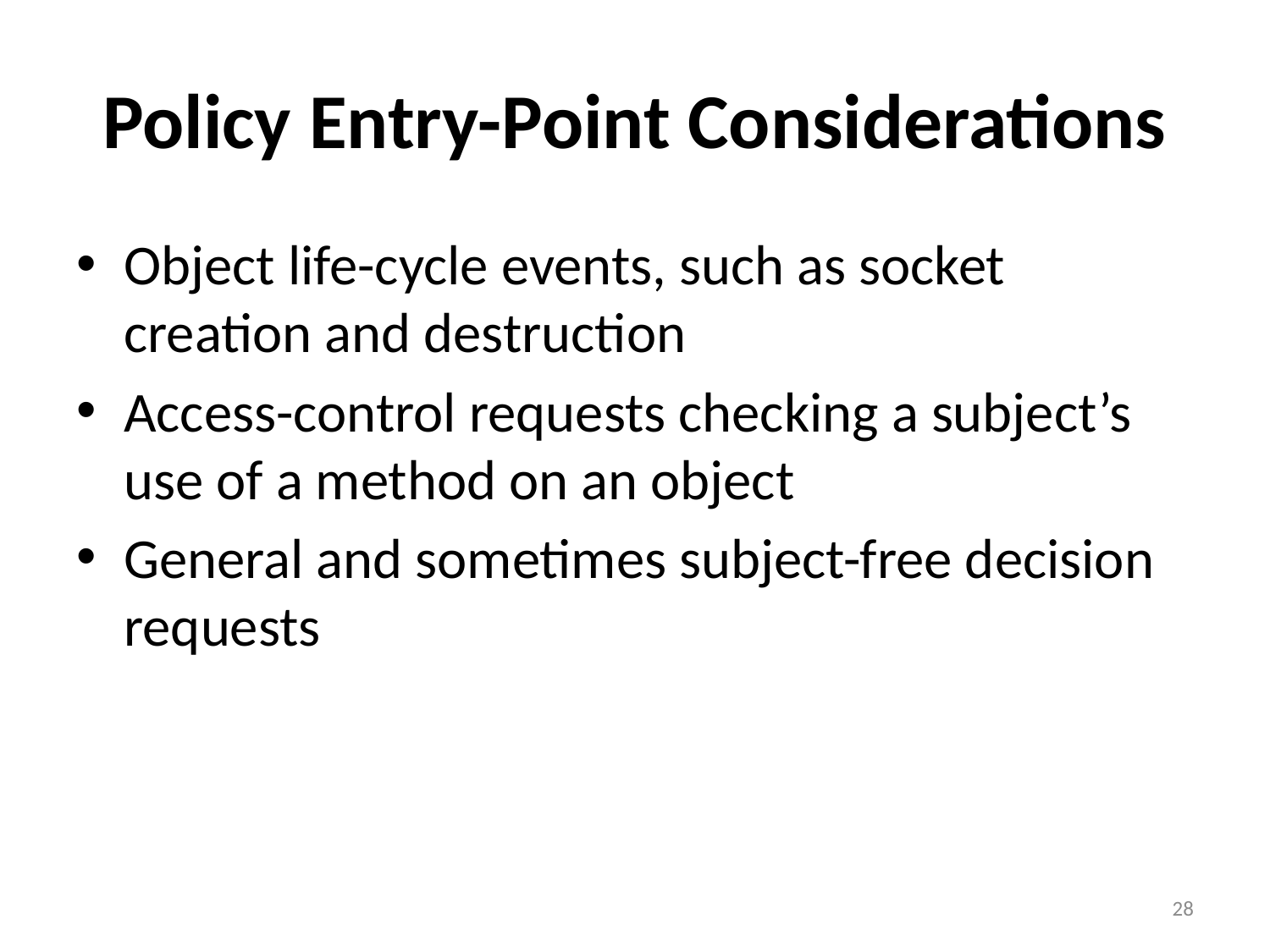

# Policy Entry-Point Considerations
Object life-cycle events, such as socket creation and destruction
Access-control requests checking a subject’s use of a method on an object
General and sometimes subject-free decision requests
28